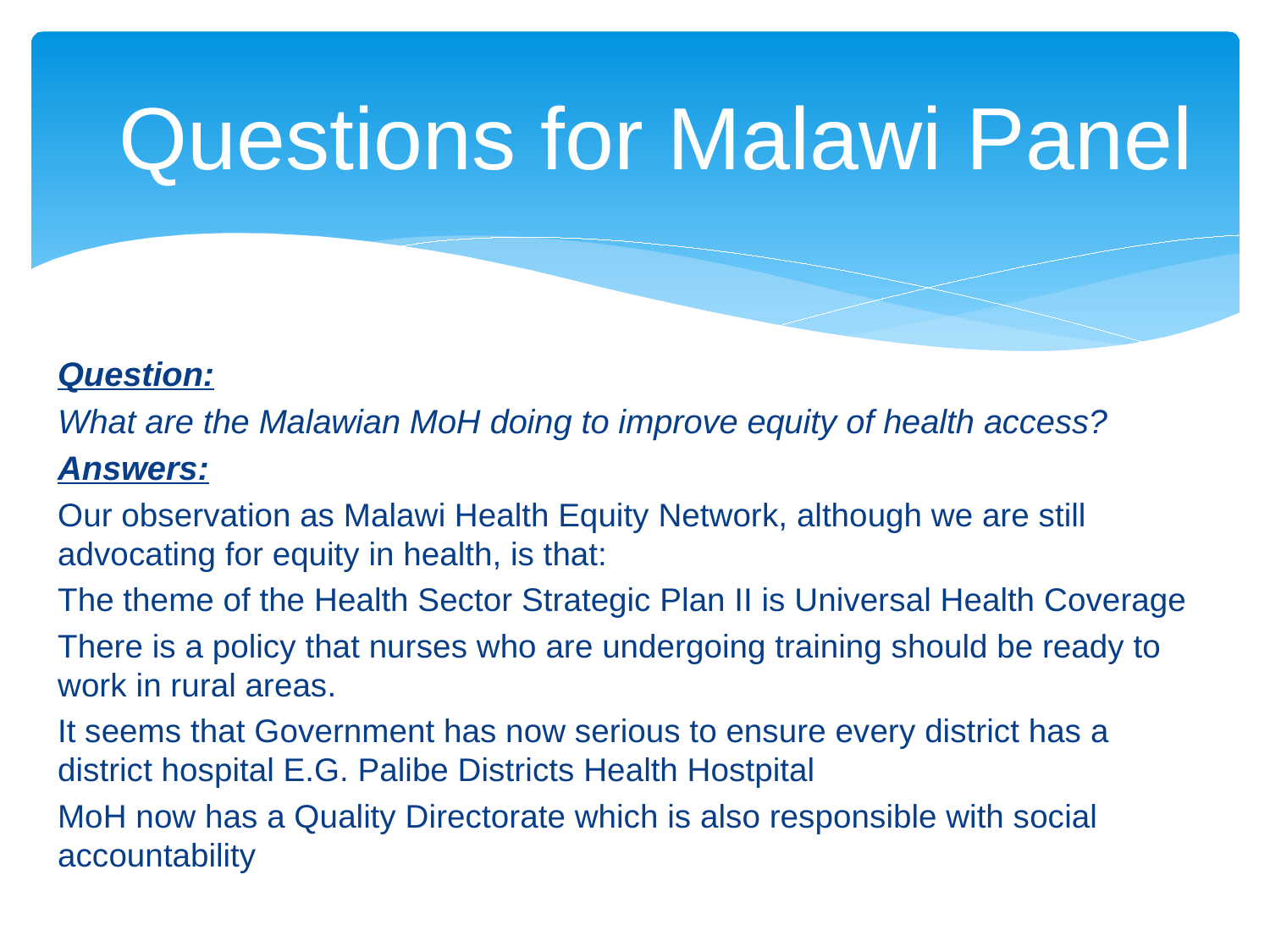

# Questions for Malawi Panel
Question:
What are the Malawian MoH doing to improve equity of health access?
Answers:
Our observation as Malawi Health Equity Network, although we are still advocating for equity in health, is that:
The theme of the Health Sector Strategic Plan II is Universal Health Coverage
There is a policy that nurses who are undergoing training should be ready to work in rural areas.
It seems that Government has now serious to ensure every district has a district hospital E.G. Palibe Districts Health Hostpital
MoH now has a Quality Directorate which is also responsible with social accountability